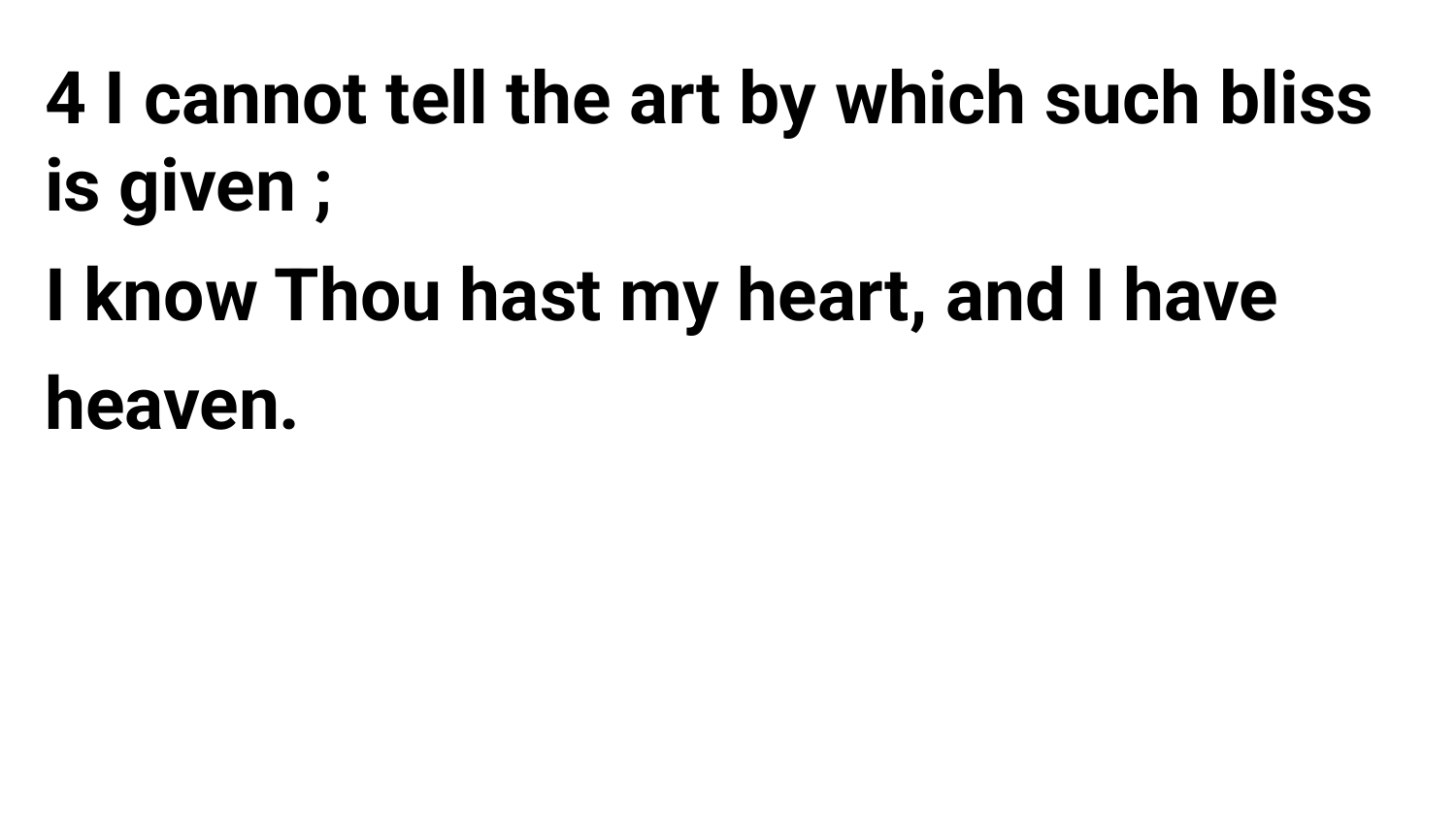

4 I cannot tell the art by which such bliss is given ;
I know Thou hast my heart, and I have heaven.